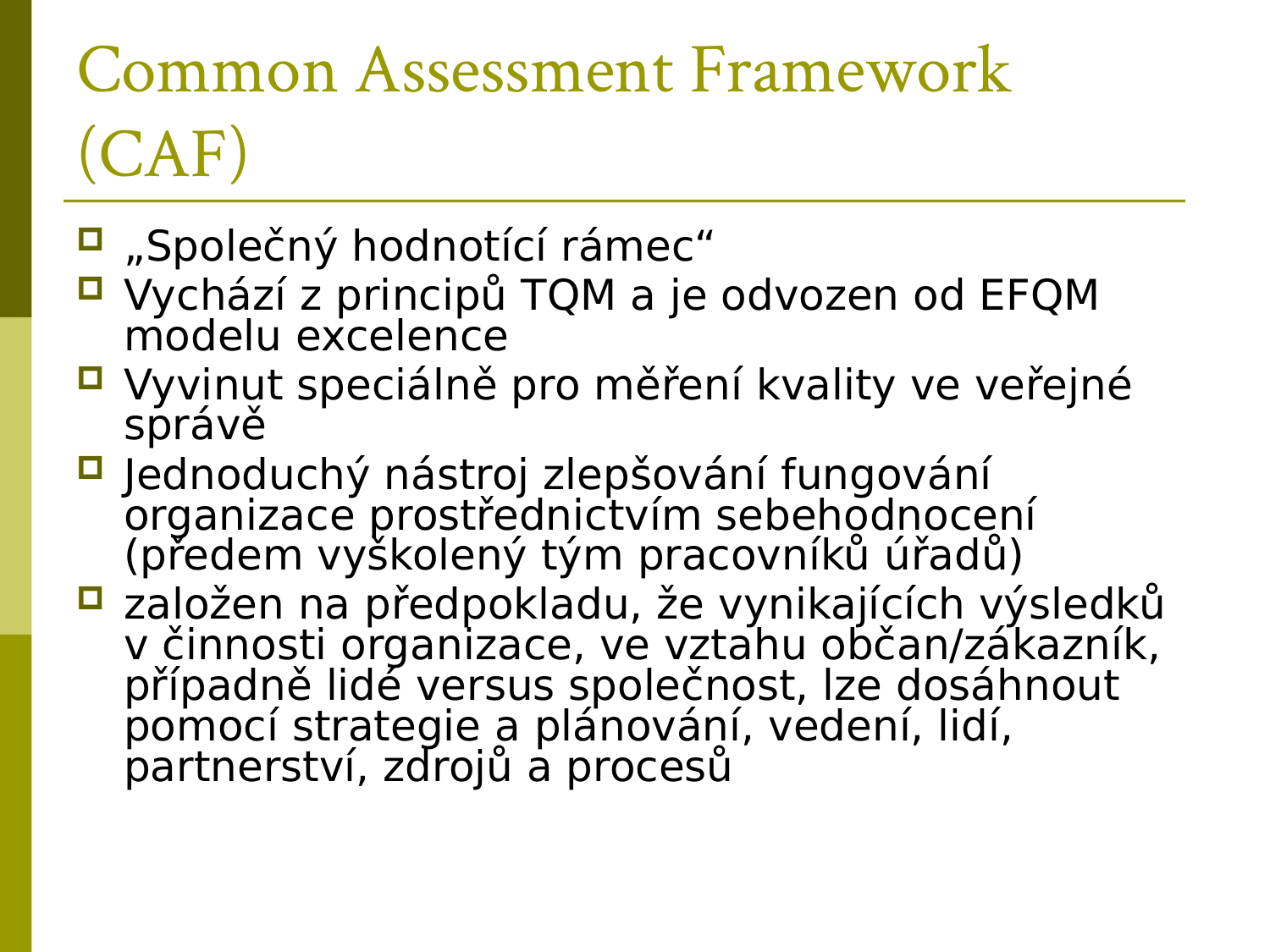

# Common Assessment Framework (CAF)
„Společný hodnotící rámec“
Vychází z principů TQM a je odvozen od EFQM modelu excelence
Vyvinut speciálně pro měření kvality ve veřejné správě
Jednoduchý nástroj zlepšování fungování organizace prostřednictvím sebehodnocení (předem vyškolený tým pracovníků úřadů)
založen na předpokladu, že vynikajících výsledků v činnosti organizace, ve vztahu občan/zákazník, případně lidé versus společnost, lze dosáhnout pomocí strategie a plánování, vedení, lidí, partnerství, zdrojů a procesů